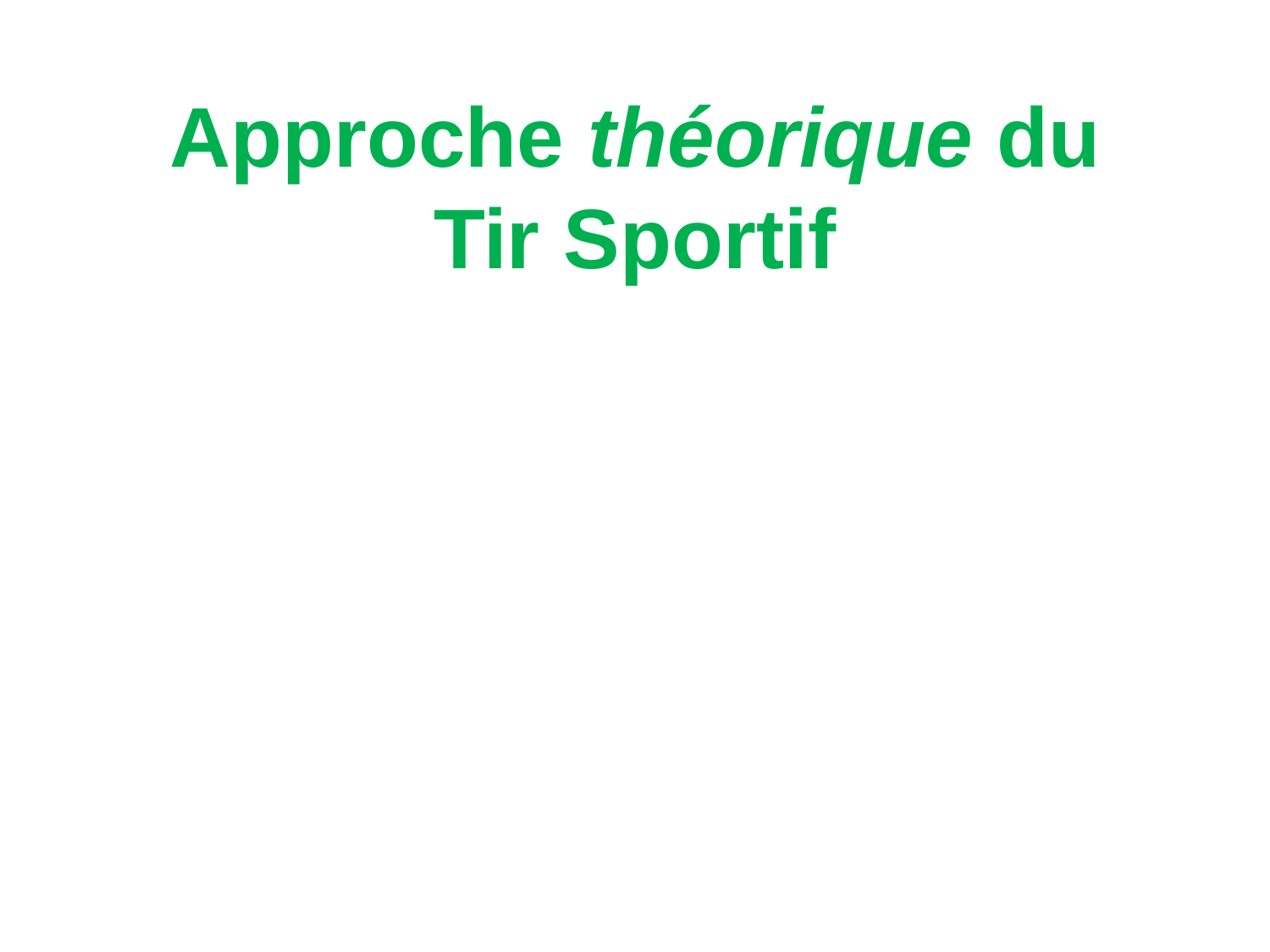

Approche théorique du Tir Sportif

André MARGOT                                                                              Président, Fondateur de la Section Sportive et de l’Ecole de Tir de L’AVENIR
     Ancien Président du Comité Départemental de Tir des Yvelines
                                     Médaillé d'Or de la Jeunesse et des Sports